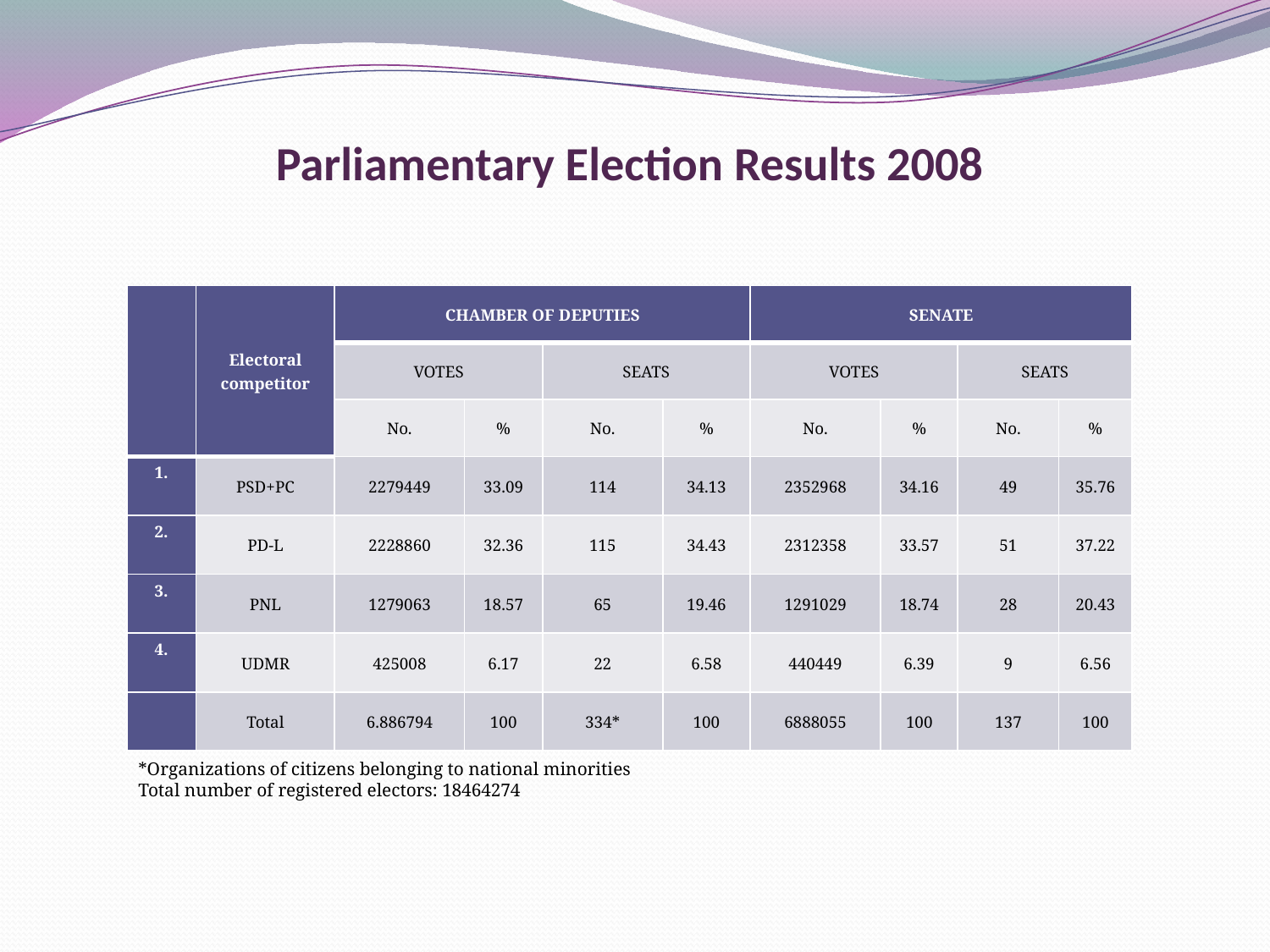

# Parliamentary Election Results 2008

|  | Electoral competitor | CHAMBER OF DEPUTIES |  |  |  | SENATE |  |  |  |
| --- | --- | --- | --- | --- | --- | --- | --- | --- | --- |
|  |  | VOTES |  | SEATS |  | VOTES |  | SEATS |  |
|  |  | No. | % | No. | % | No. | % | No. | % |
| 1. | PSD+PC | 2279449 | 33.09 | 114 | 34.13 | 2352968 | 34.16 | 49 | 35.76 |
| 2. | PD-L | 2228860 | 32.36 | 115 | 34.43 | 2312358 | 33.57 | 51 | 37.22 |
| 3. | PNL | 1279063 | 18.57 | 65 | 19.46 | 1291029 | 18.74 | 28 | 20.43 |
| 4. | UDMR | 425008 | 6.17 | 22 | 6.58 | 440449 | 6.39 | 9 | 6.56 |
|  | Total | 6.886794 | 100 | 334\* | 100 | 6888055 | 100 | 137 | 100 |
*Organizations of citizens belonging to national minorities
Total number of registered electors: 18464274